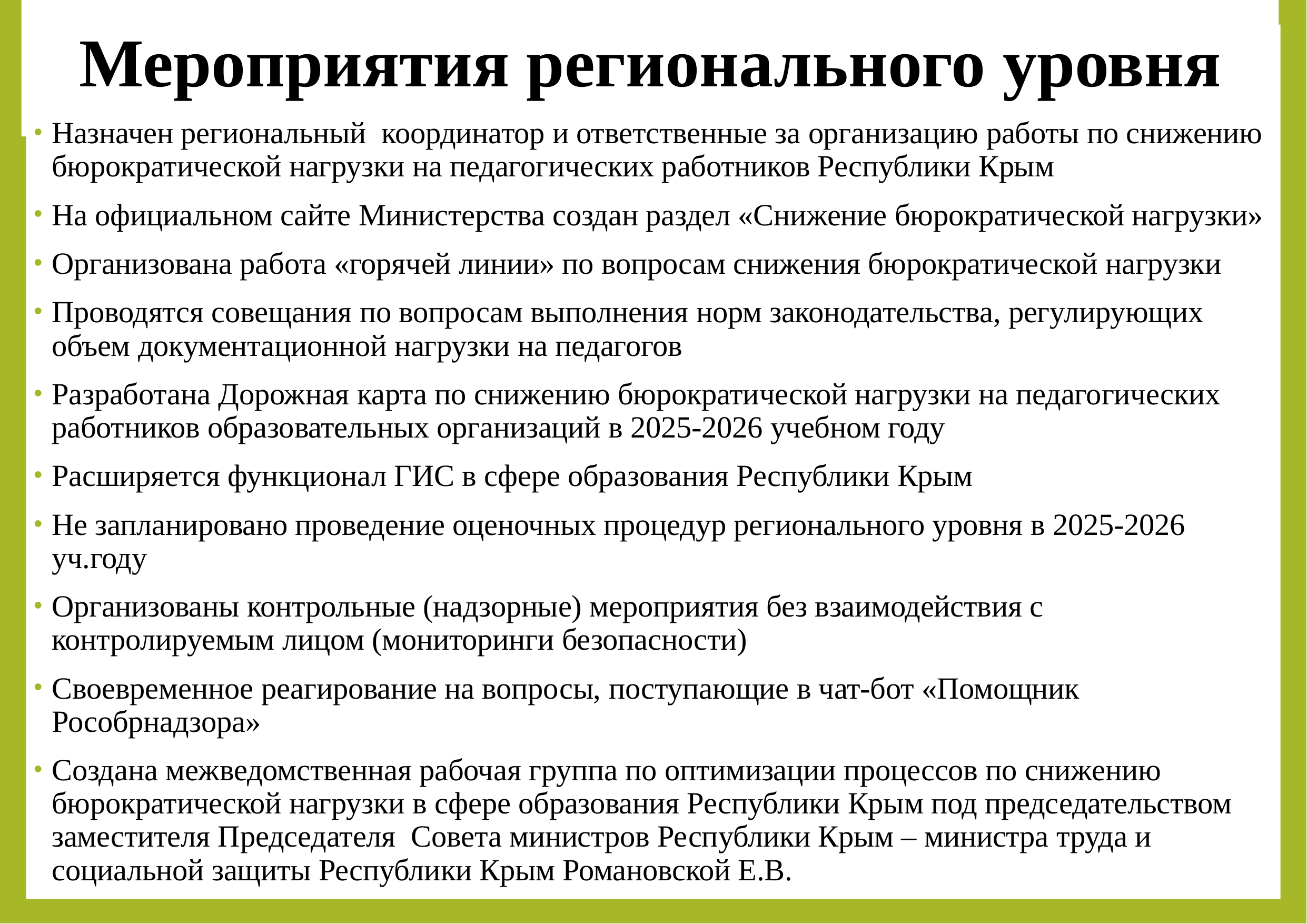

# Мероприятия регионального уровня
Назначен региональный  координатор и ответственные за организацию работы по снижению бюрократической нагрузки на педагогических работников Республики Крым
На официальном сайте Министерства создан раздел «Снижение бюрократической нагрузки»
Организована работа «горячей линии» по вопросам снижения бюрократической нагрузки
Проводятся совещания по вопросам выполнения норм законодательства, регулирующих объем документационной нагрузки на педагогов
Разработана Дорожная карта по снижению бюрократической нагрузки на педагогических работников образовательных организаций в 2025-2026 учебном году
Расширяется функционал ГИС в сфере образования Республики Крым
Не запланировано проведение оценочных процедур регионального уровня в 2025-2026 уч.году
Организованы контрольные (надзорные) мероприятия без взаимодействия с контролируемым лицом (мониторинги безопасности)
Своевременное реагирование на вопросы, поступающие в чат-бот «Помощник Рособрнадзора»
Создана межведомственная рабочая группа по оптимизации процессов по снижению бюрократической нагрузки в сфере образования Республики Крым под председательством заместителя Председателя  Совета министров Республики Крым – министра труда и социальной защиты Республики Крым Романовской Е.В.